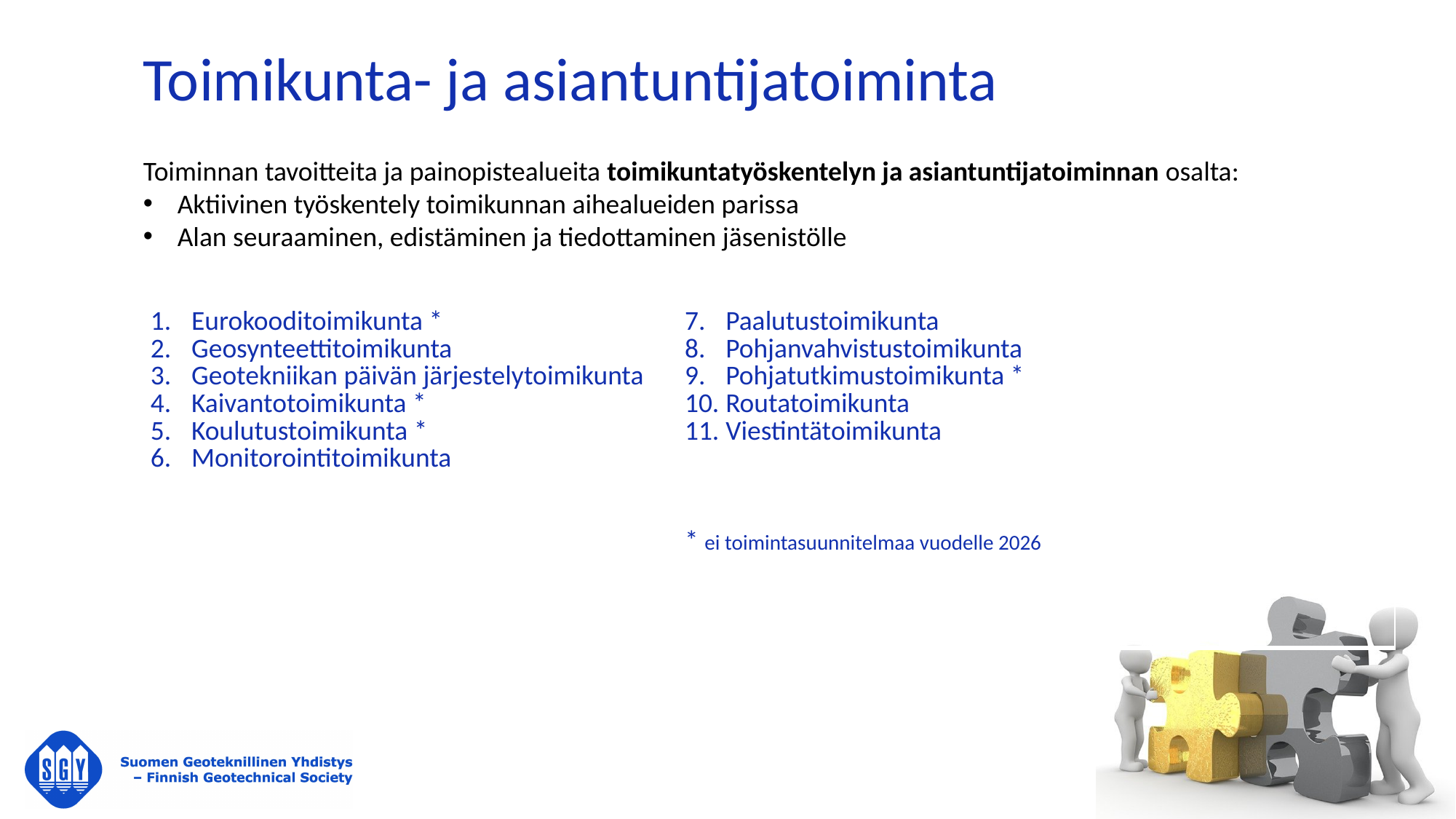

Toimikunta- ja asiantuntijatoiminta
Toiminnan tavoitteita ja painopistealueita toimikuntatyöskentelyn ja asiantuntijatoiminnan osalta:
Aktiivinen työskentely toimikunnan aihealueiden parissa
Alan seuraaminen, edistäminen ja tiedottaminen jäsenistölle
| Eurokooditoimikunta \* Geosynteettitoimikunta Geotekniikan päivän järjestelytoimikunta Kaivantotoimikunta \* Koulutustoimikunta \* Monitorointitoimikunta | Paalutustoimikunta Pohjanvahvistustoimikunta Pohjatutkimustoimikunta \* Routatoimikunta Viestintätoimikunta \* ei toimintasuunnitelmaa vuodelle 2026 |
| --- | --- |